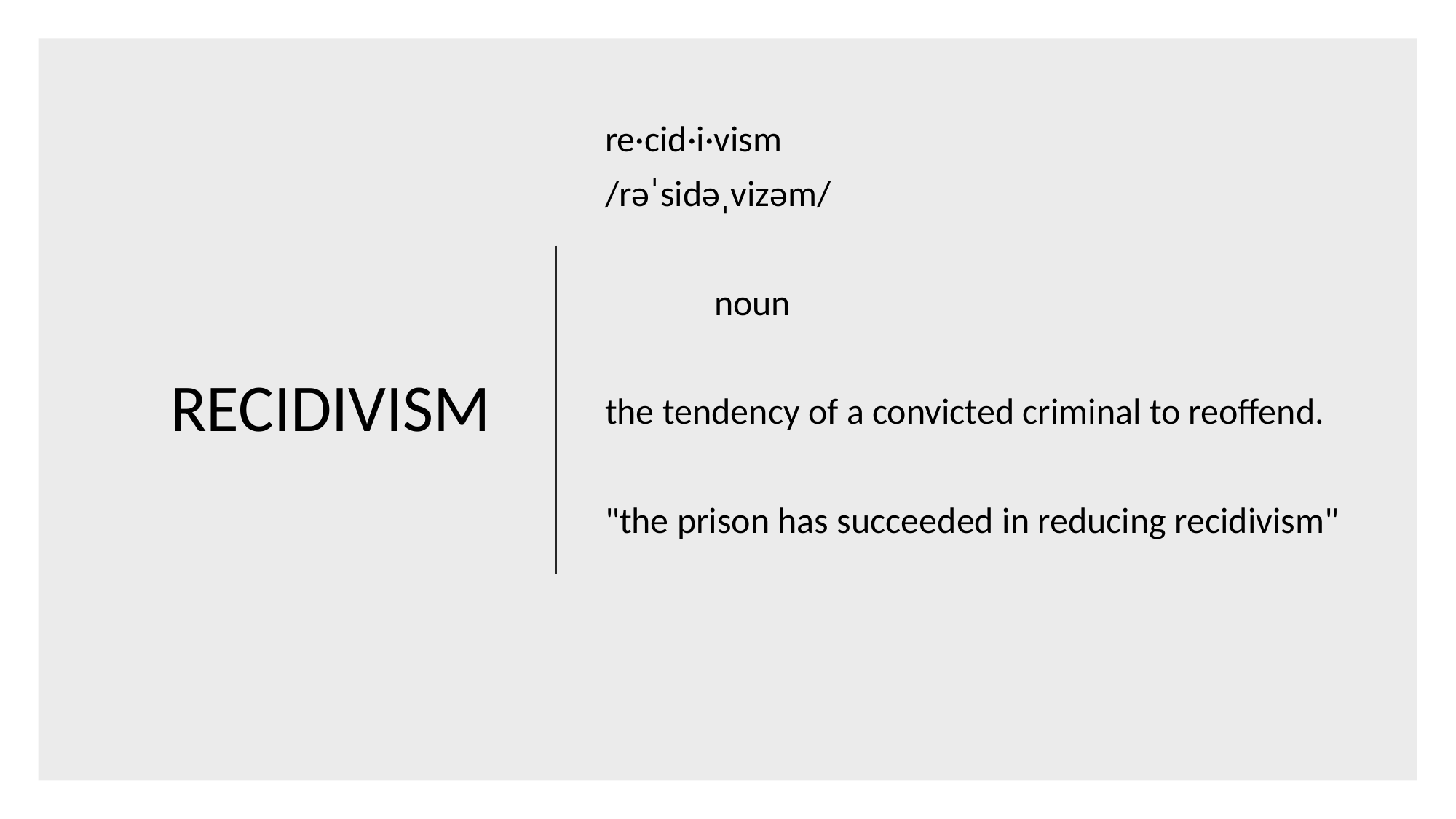

# RECIDIVISM
re·cid·i·vism
/rəˈsidəˌvizəm/

	noun

the tendency of a convicted criminal to reoffend.

"the prison has succeeded in reducing recidivism"